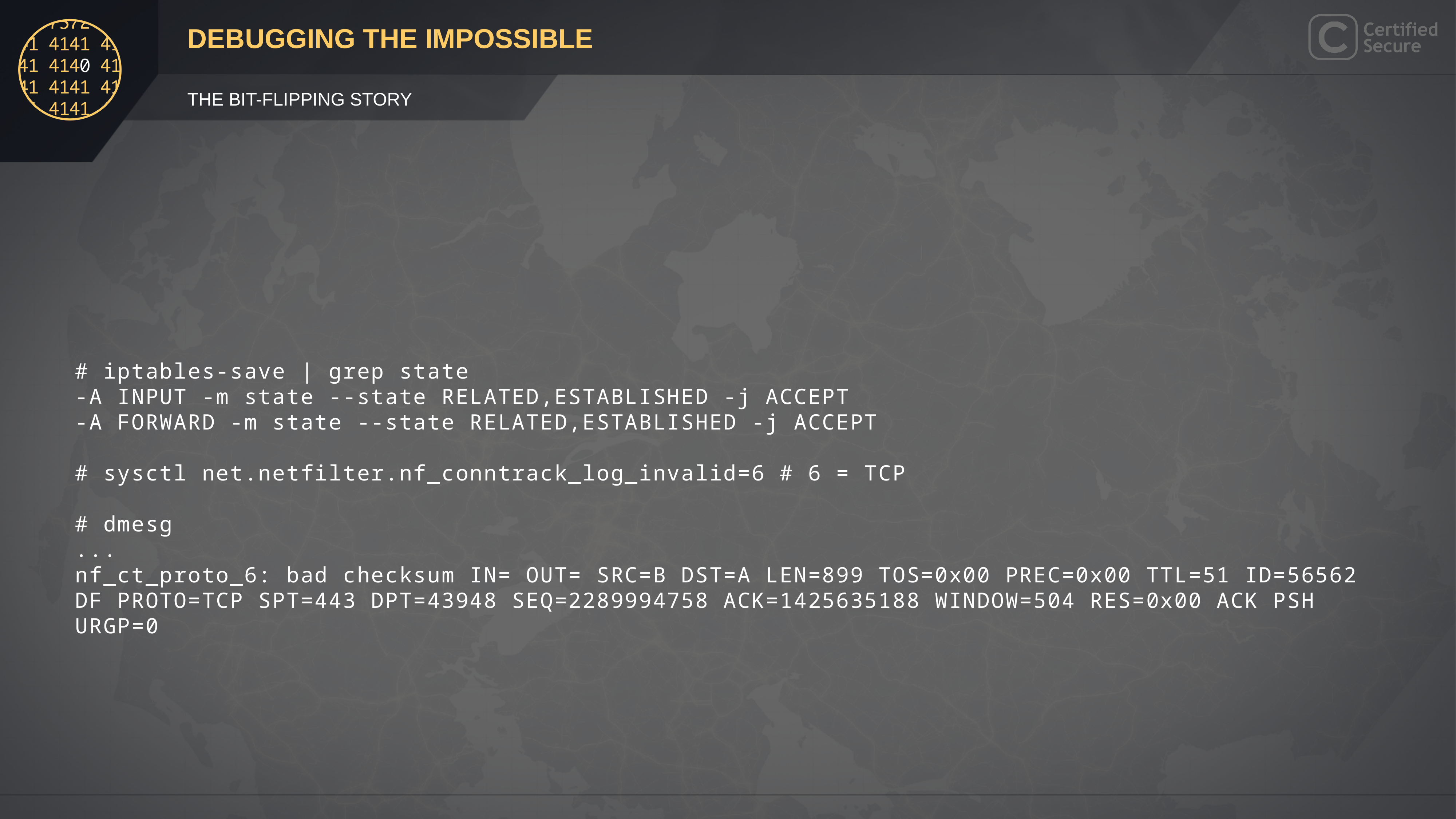

# iptables-save | grep state
-A INPUT -m state --state RELATED,ESTABLISHED -j ACCEPT
-A FORWARD -m state --state RELATED,ESTABLISHED -j ACCEPT

# sysctl net.netfilter.nf_conntrack_log_invalid=6 # 6 = TCP

# dmesg
...
nf_ct_proto_6: bad checksum IN= OUT= SRC=B DST=A LEN=899 TOS=0x00 PREC=0x00 TTL=51 ID=56562 DF PROTO=TCP SPT=443 DPT=43948 SEQ=2289994758 ACK=1425635188 WINDOW=504 RES=0x00 ACK PSH URGP=0